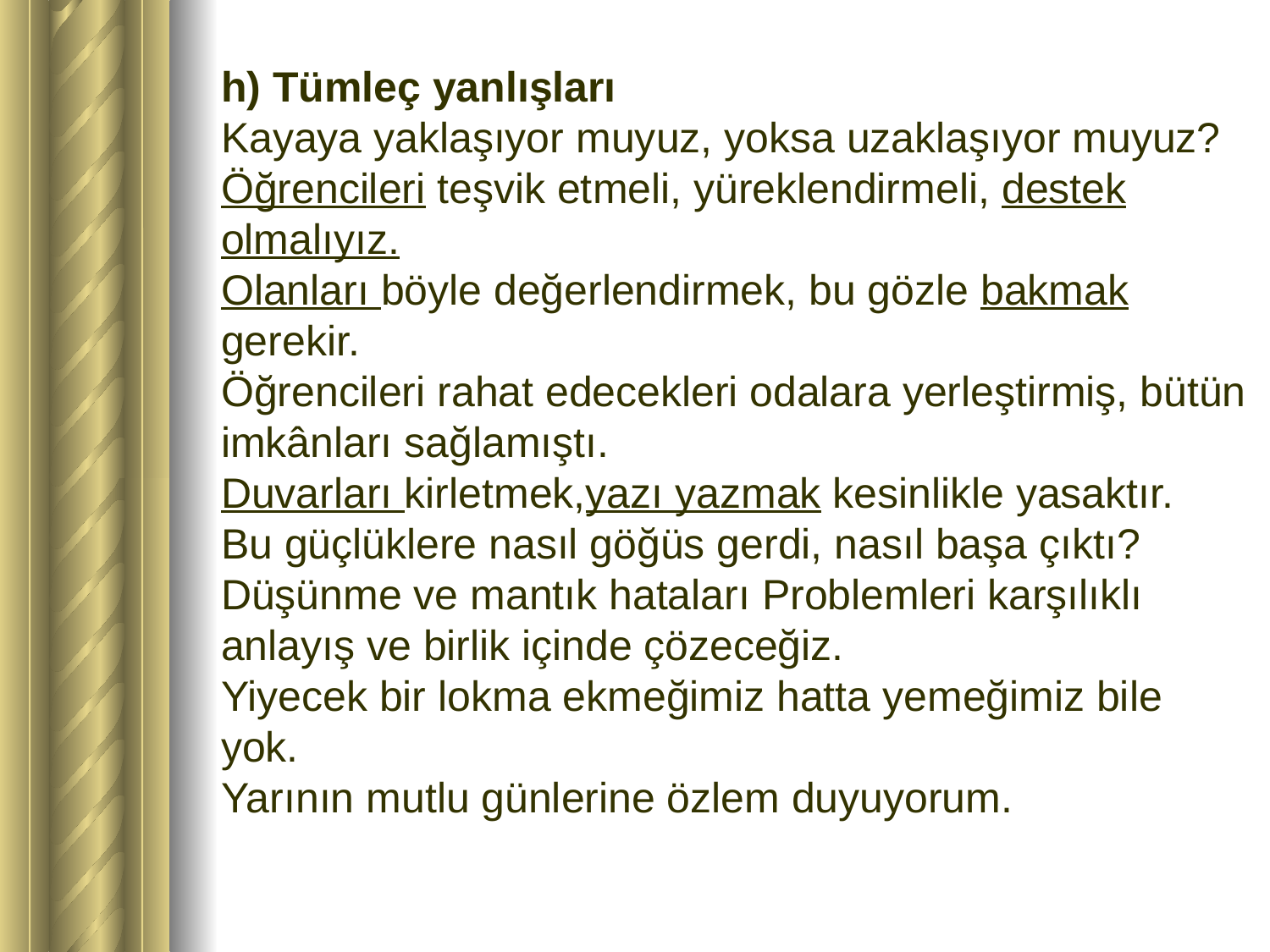

# h) Tümleç yanlışları Kayaya yaklaşıyor muyuz, yoksa uzaklaşıyor muyuz? Öğrencileri teşvik etmeli, yüreklendirmeli, destek olmalıyız. Olanları böyle değerlendirmek, bu gözle bakmak gerekir. Öğrencileri rahat edecekleri odalara yerleştirmiş, bütün imkânları sağlamıştı. Duvarları kirletmek,yazı yazmak kesinlikle yasaktır. Bu güçlüklere nasıl göğüs gerdi, nasıl başa çıktı? Düşünme ve mantık hataları Problemleri karşılıklı anlayış ve birlik içinde çözeceğiz. Yiyecek bir lokma ekmeğimiz hatta yemeğimiz bile yok. Yarının mutlu günlerine özlem duyuyorum.